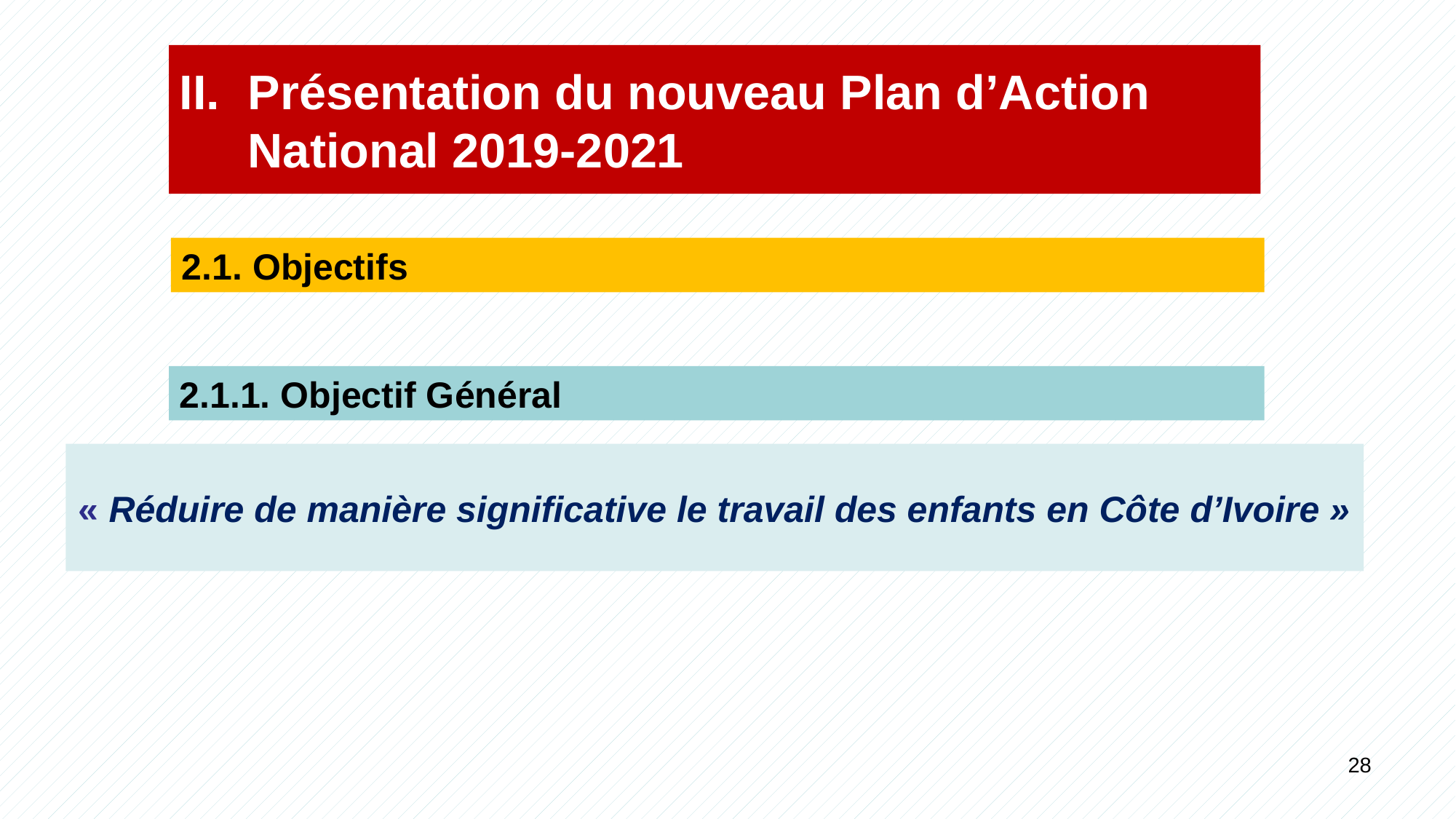

Présentation du nouveau Plan d’Action National 2019-2021

2.1. Objectifs
2.1.1. Objectif Général
« Réduire de manière significative le travail des enfants en Côte d’Ivoire »

28